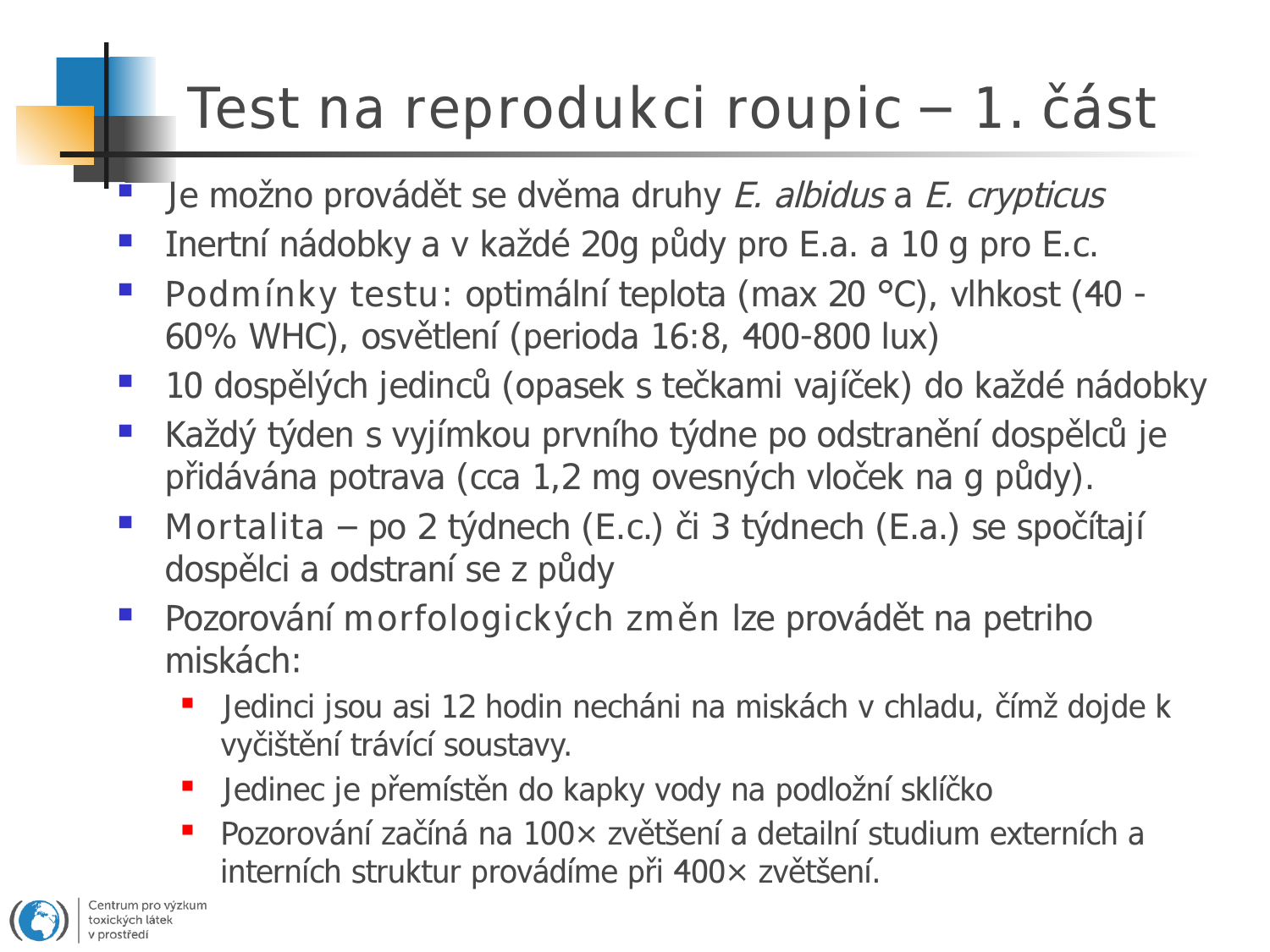

# Test na reprodukci roupic – 1. část
Je možno provádět se dvěma druhy E. albidus a E. crypticus
Inertní nádobky a v každé 20g půdy pro E.a. a 10 g pro E.c.
Podmínky testu: optimální teplota (max 20 °C), vlhkost (40 - 60% WHC), osvětlení (perioda 16:8, 400-800 lux)
10 dospělých jedinců (opasek s tečkami vajíček) do každé nádobky
Každý týden s vyjímkou prvního týdne po odstranění dospělců je přidávána potrava (cca 1,2 mg ovesných vloček na g půdy).
Mortalita – po 2 týdnech (E.c.) či 3 týdnech (E.a.) se spočítají dospělci a odstraní se z půdy
Pozorování morfologických změn lze provádět na petriho miskách:
Jedinci jsou asi 12 hodin necháni na miskách v chladu, čímž dojde k vyčištění trávící soustavy.
Jedinec je přemístěn do kapky vody na podložní sklíčko
Pozorování začíná na 100× zvětšení a detailní studium externích a interních struktur provádíme při 400× zvětšení.